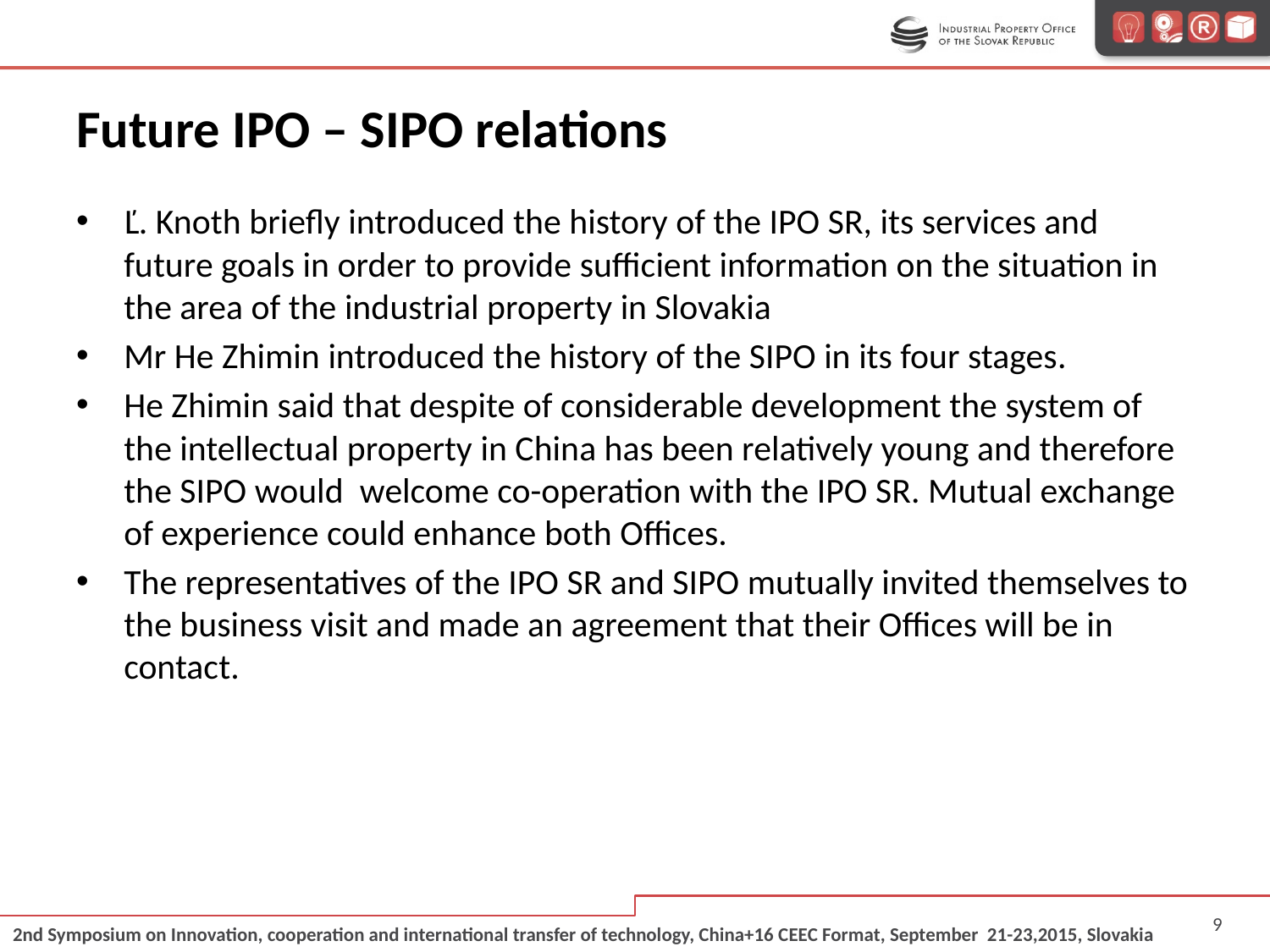

# Future IPO – SIPO relations
Ľ. Knoth briefly introduced the history of the IPO SR, its services and future goals in order to provide sufficient information on the situation in the area of the industrial property in Slovakia
Mr He Zhimin introduced the history of the SIPO in its four stages.
He Zhimin said that despite of considerable development the system of the intellectual property in China has been relatively young and therefore the SIPO would  welcome co-operation with the IPO SR. Mutual exchange of experience could enhance both Offices.
The representatives of the IPO SR and SIPO mutually invited themselves to the business visit and made an agreement that their Offices will be in contact.